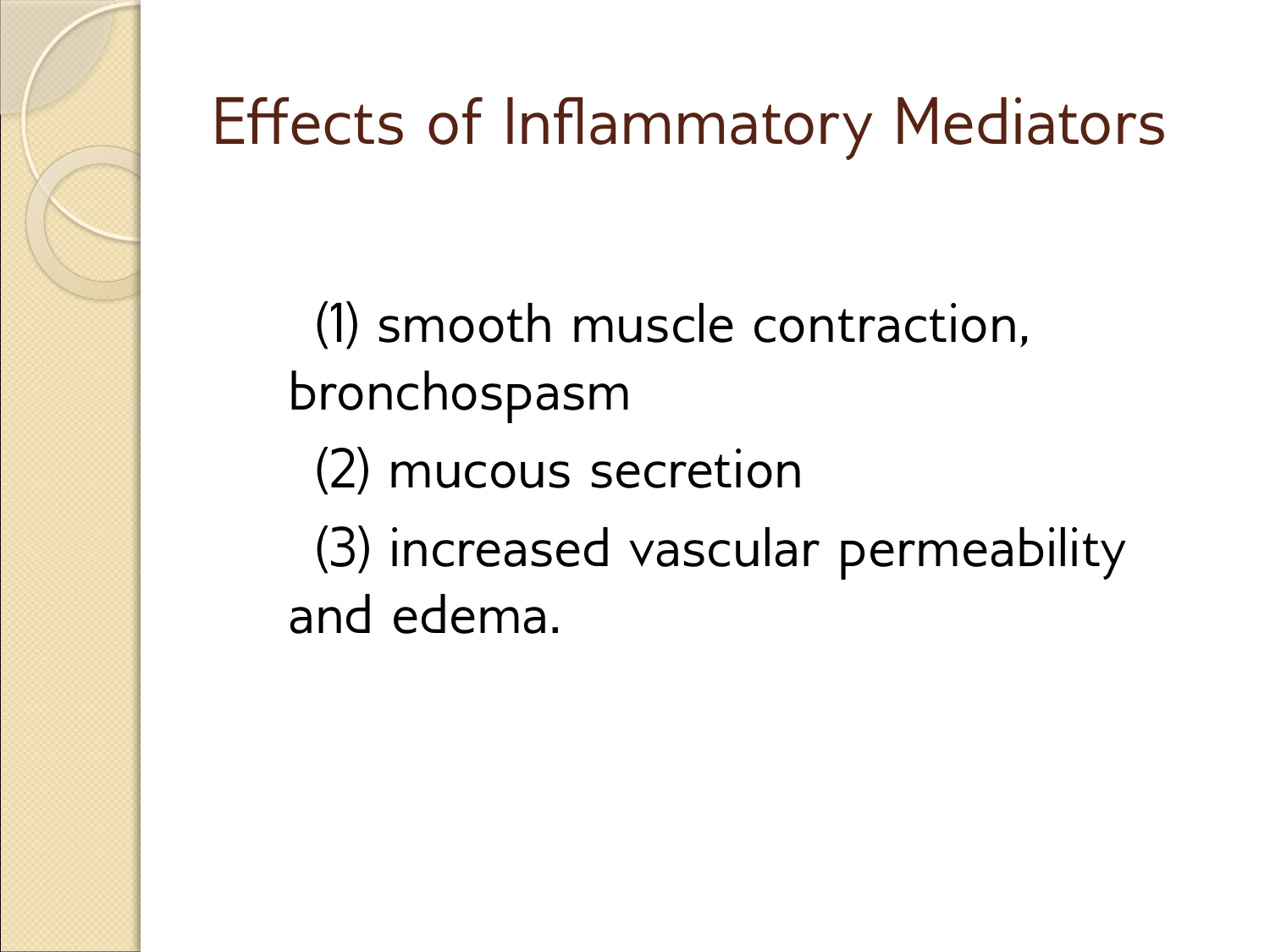

# Effects of Inflammatory Mediators

     (1) smooth muscle contraction, bronchospasm
     (2) mucous secretion
     (3) increased vascular permeability and edema.